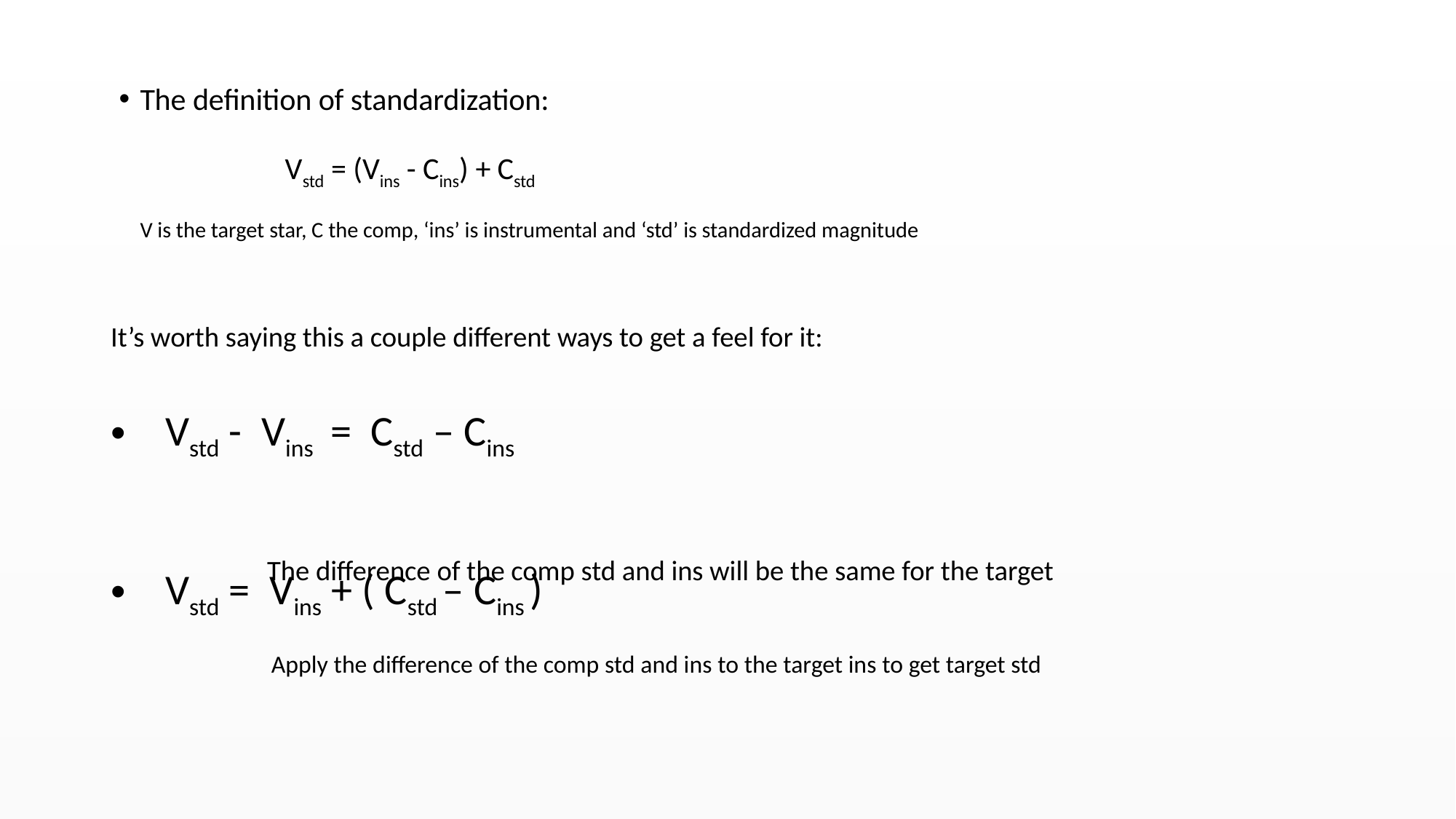

The definition of standardization:
                     Vstd = (Vins - Cins) + Cstd
V is the target star, C the comp, ‘ins’ is instrumental and ‘std’ is standardized magnitude
It’s worth saying this a couple different ways to get a feel for it:

Vstd -  Vins   =  Cstd – Cins
                The difference of the comp std and ins will be the same for the target
Vstd =  Vins + ( Cstd – Cins )
           Apply the difference of the comp std and ins to the target ins to get target std